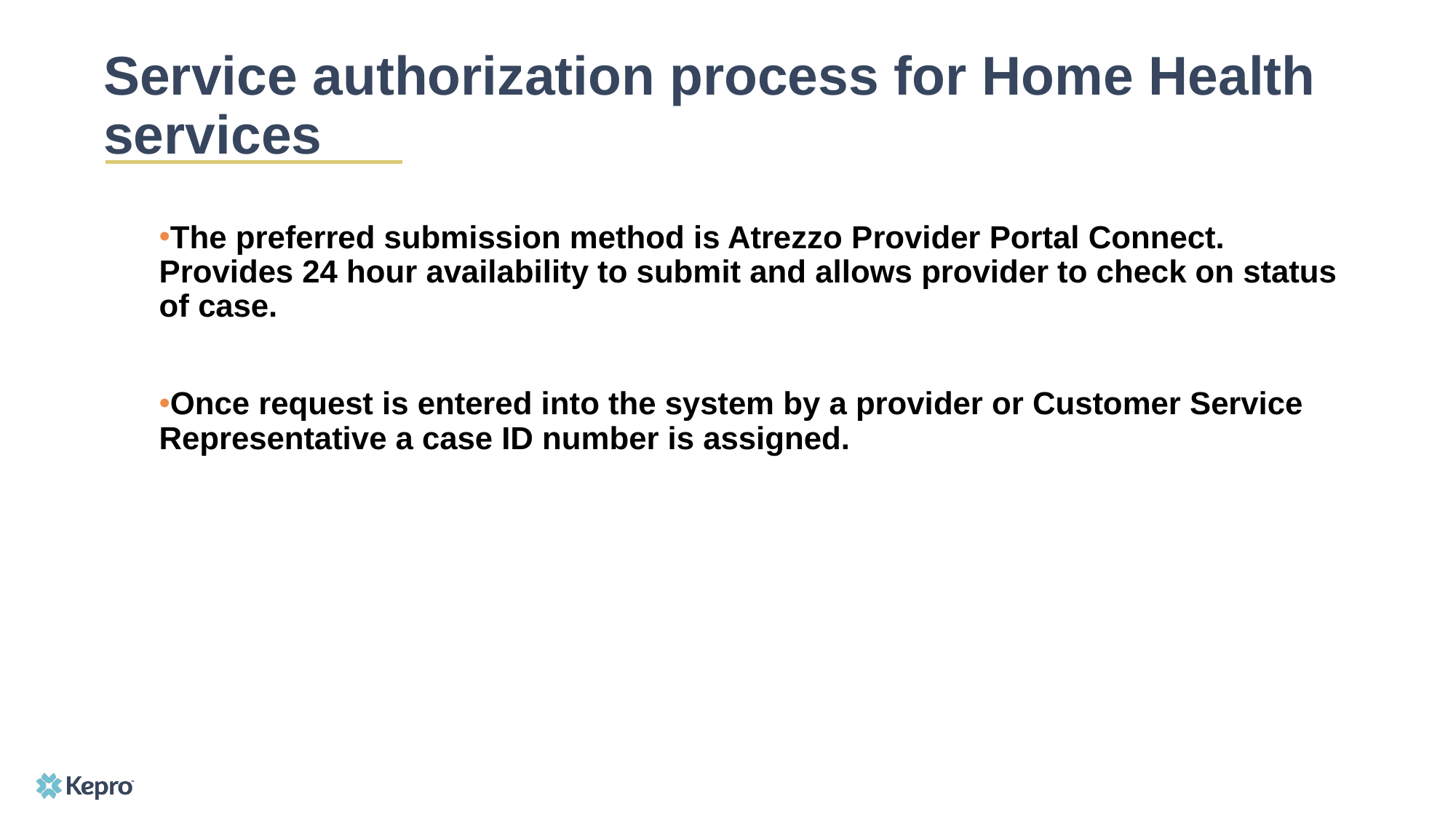

# Service authorization process for Home Health services
The preferred submission method is Atrezzo Provider Portal Connect. Provides 24 hour availability to submit and allows provider to check on status of case.

Once request is entered into the system by a provider or Customer Service Representative a case ID number is assigned.